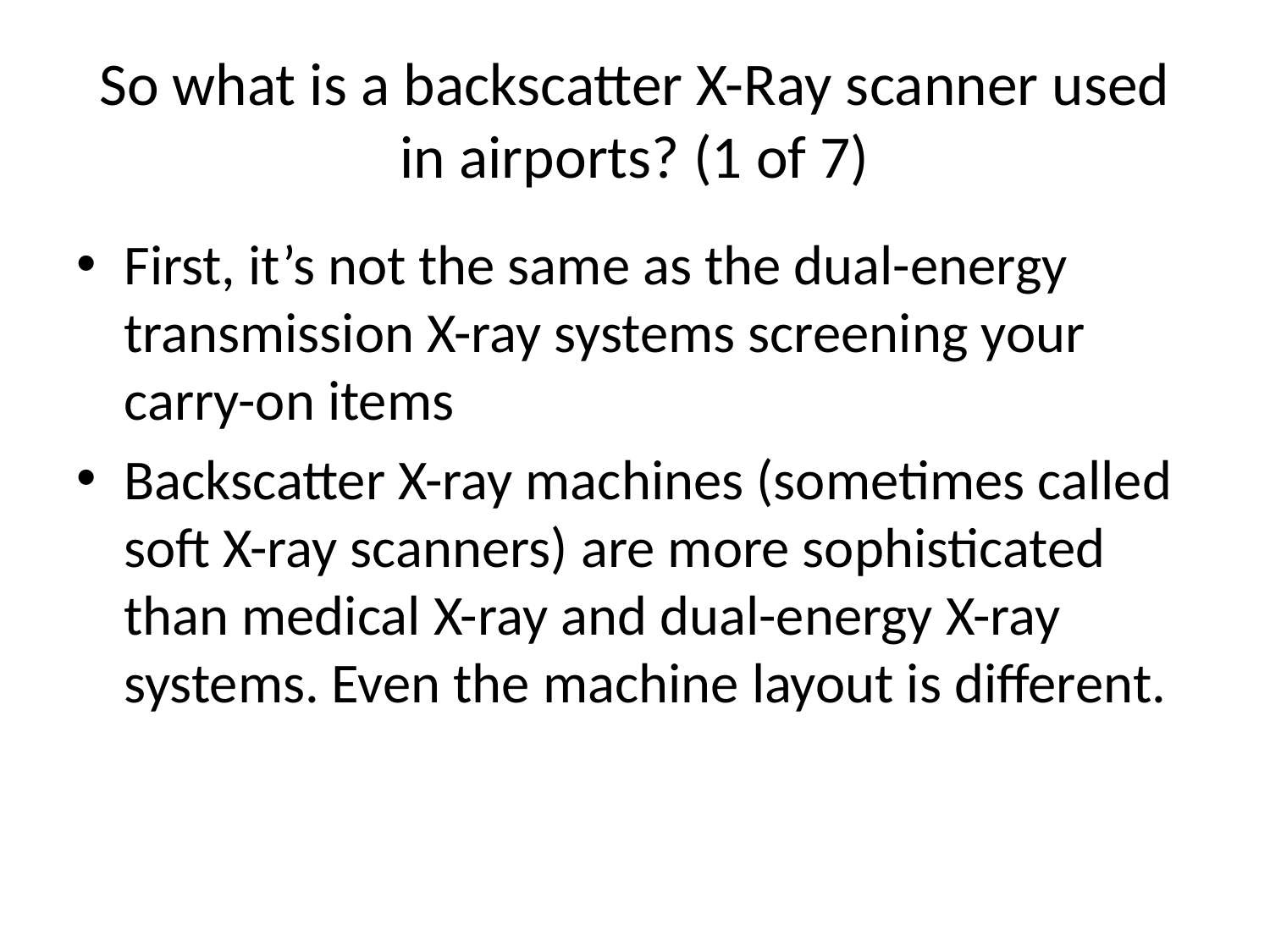

# So what is a backscatter X-Ray scanner used in airports? (1 of 7)
First, it’s not the same as the dual-energy transmission X-ray systems screening your carry-on items
Backscatter X-ray machines (sometimes called soft X-ray scanners) are more sophisticated than medical X-ray and dual-energy X-ray systems. Even the machine layout is different.